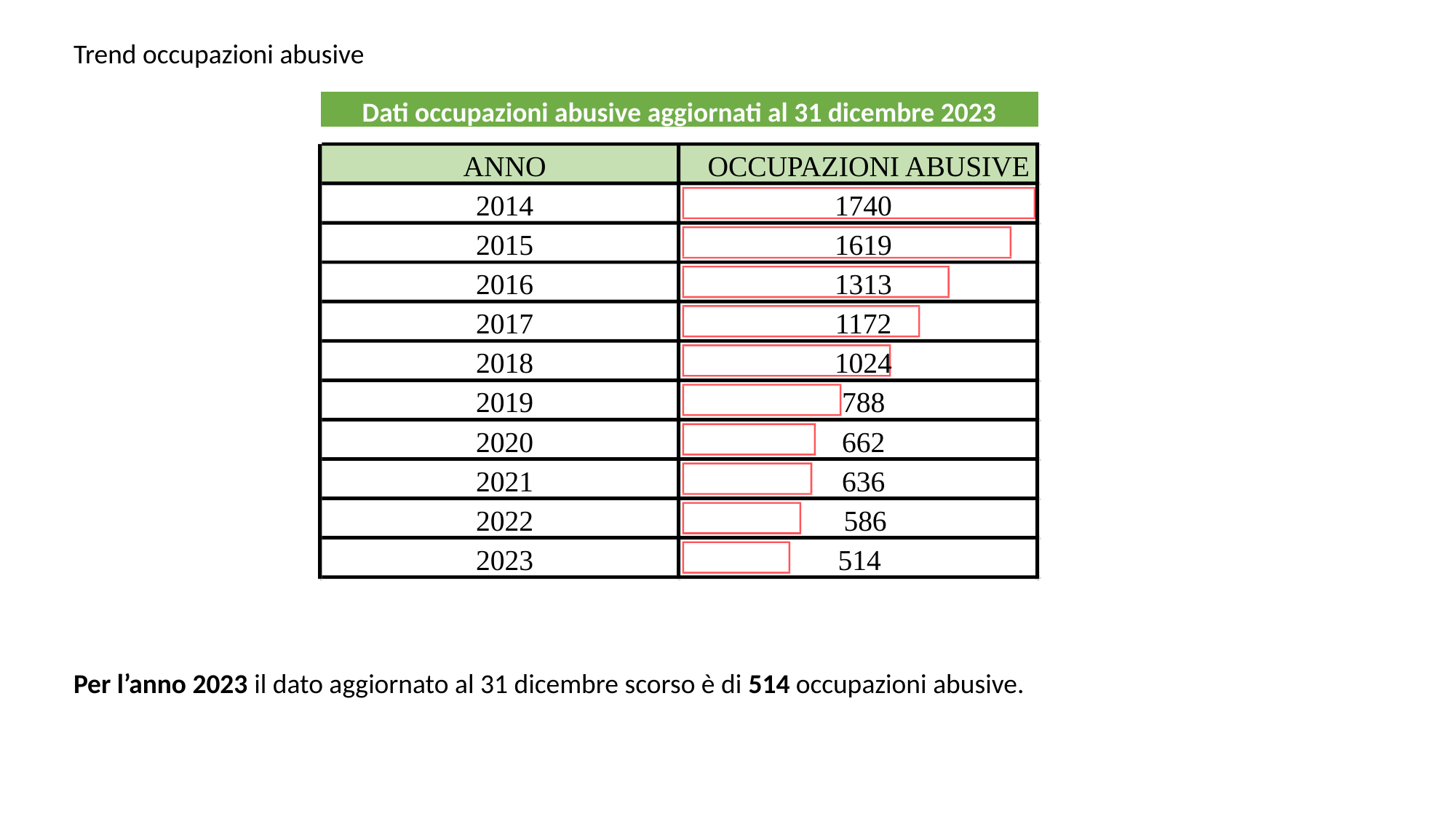

Trend occupazioni abusive
| Dati occupazioni abusive aggiornati al 31 dicembre 2023 |
| --- |

ANNO
OCCUPAZIONI ABUSIVE

2014

1740

2015

1619

2016

1313

2017

1172

2018

1024

2019

788

2020

662

2021

636

2022

586

2023

514

Per l’anno 2023 il dato aggiornato al 31 dicembre scorso è di 514 occupazioni abusive.